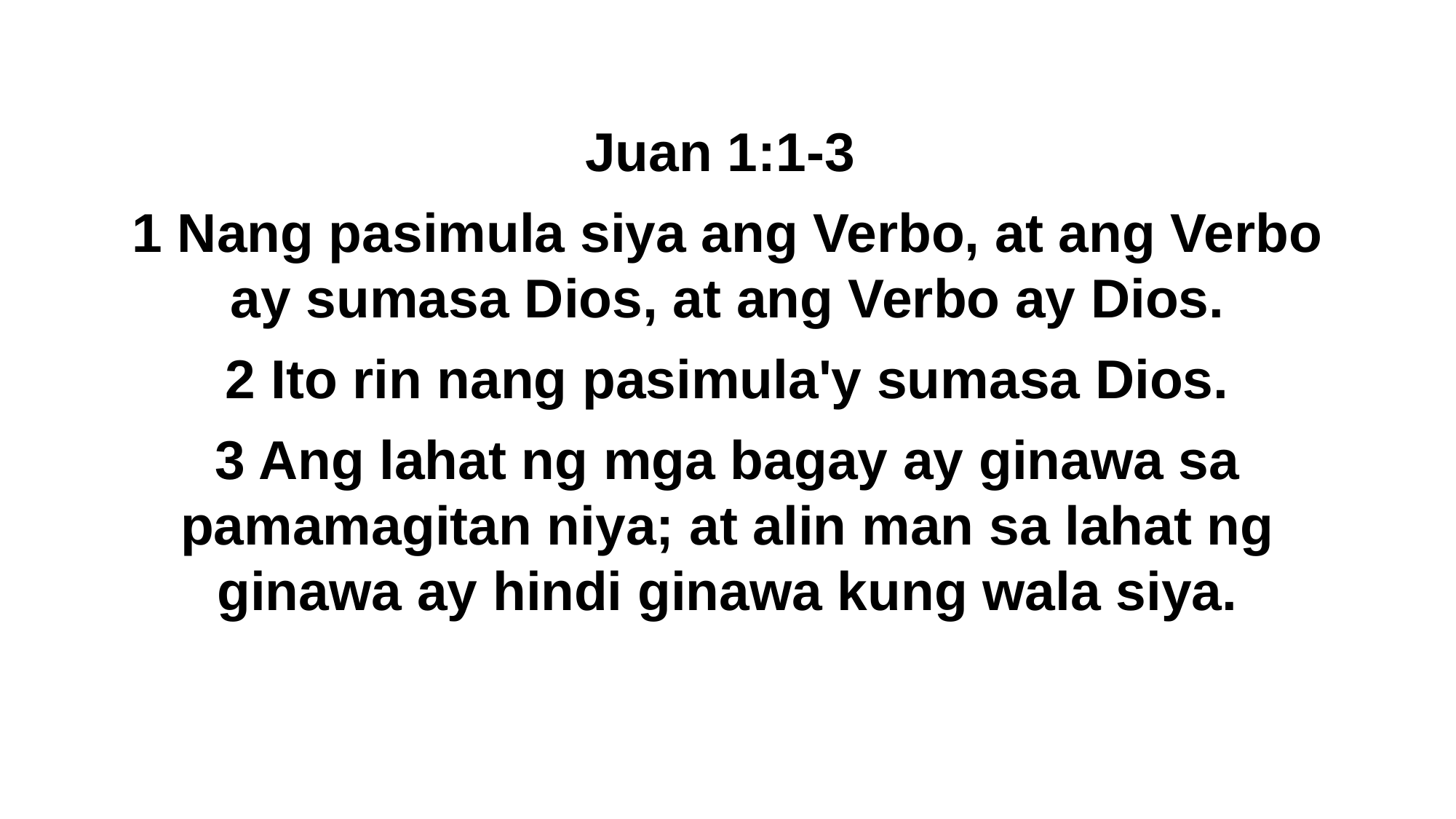

Juan 1:1-3
1 Nang pasimula siya ang Verbo, at ang Verbo ay sumasa Dios, at ang Verbo ay Dios.
2 Ito rin nang pasimula'y sumasa Dios.
3 Ang lahat ng mga bagay ay ginawa sa pamamagitan niya; at alin man sa lahat ng ginawa ay hindi ginawa kung wala siya.